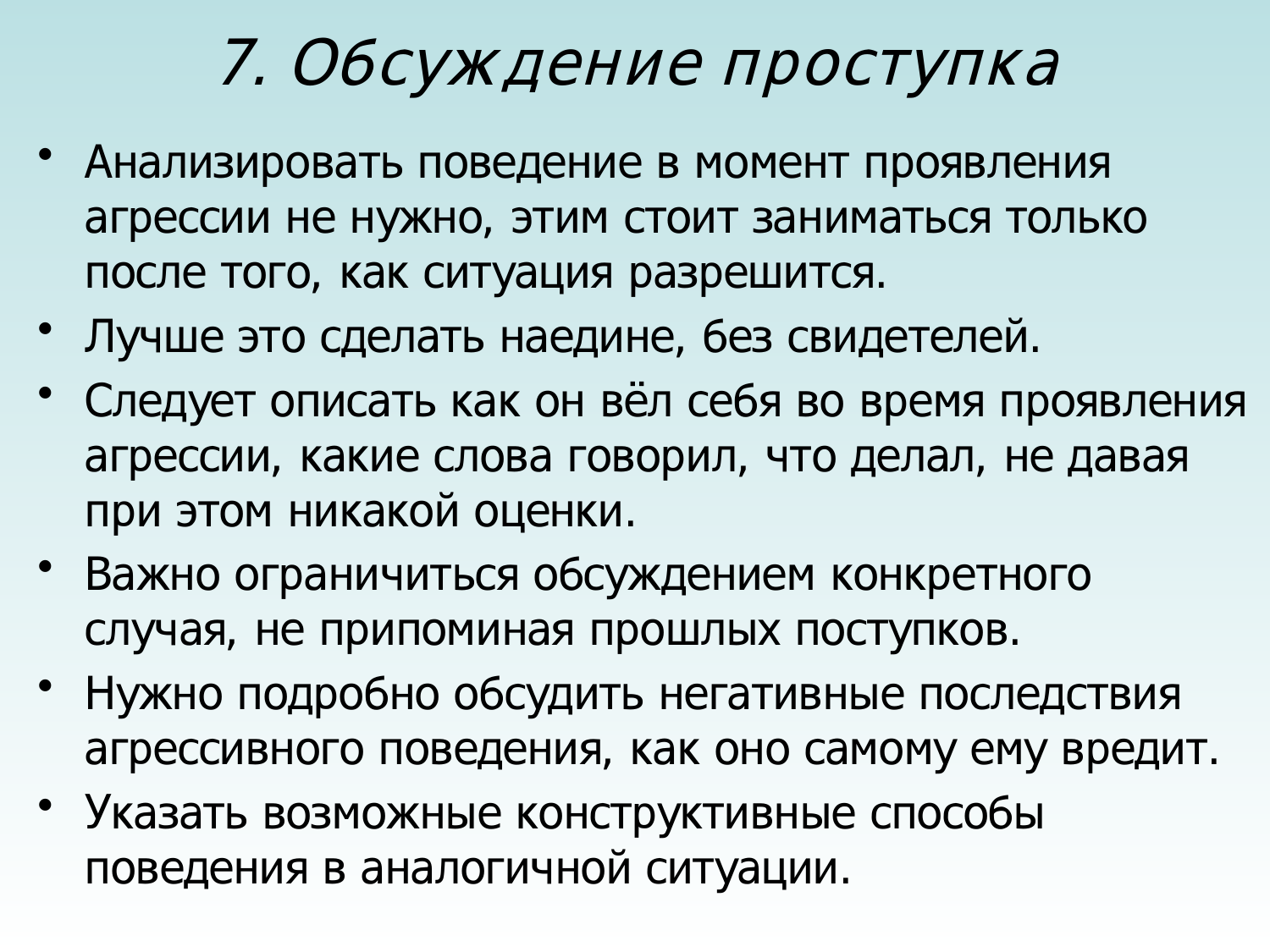

# 7. Обсуждение проступка
Анализировать поведение в момент проявления агрессии не нужно, этим стоит заниматься только после того, как ситуация разрешится.
Лучше это сделать наедине, без свидетелей.
Следует описать как он вёл себя во время проявления агрессии, какие слова говорил, что делал, не давая при этом никакой оценки.
Важно ограничиться обсуждением конкретного случая, не припоминая прошлых поступков.
Нужно подробно обсудить негативные последствия агрессивного поведения, как оно самому ему вредит.
Указать возможные конструктивные способы поведения в аналогичной ситуации.